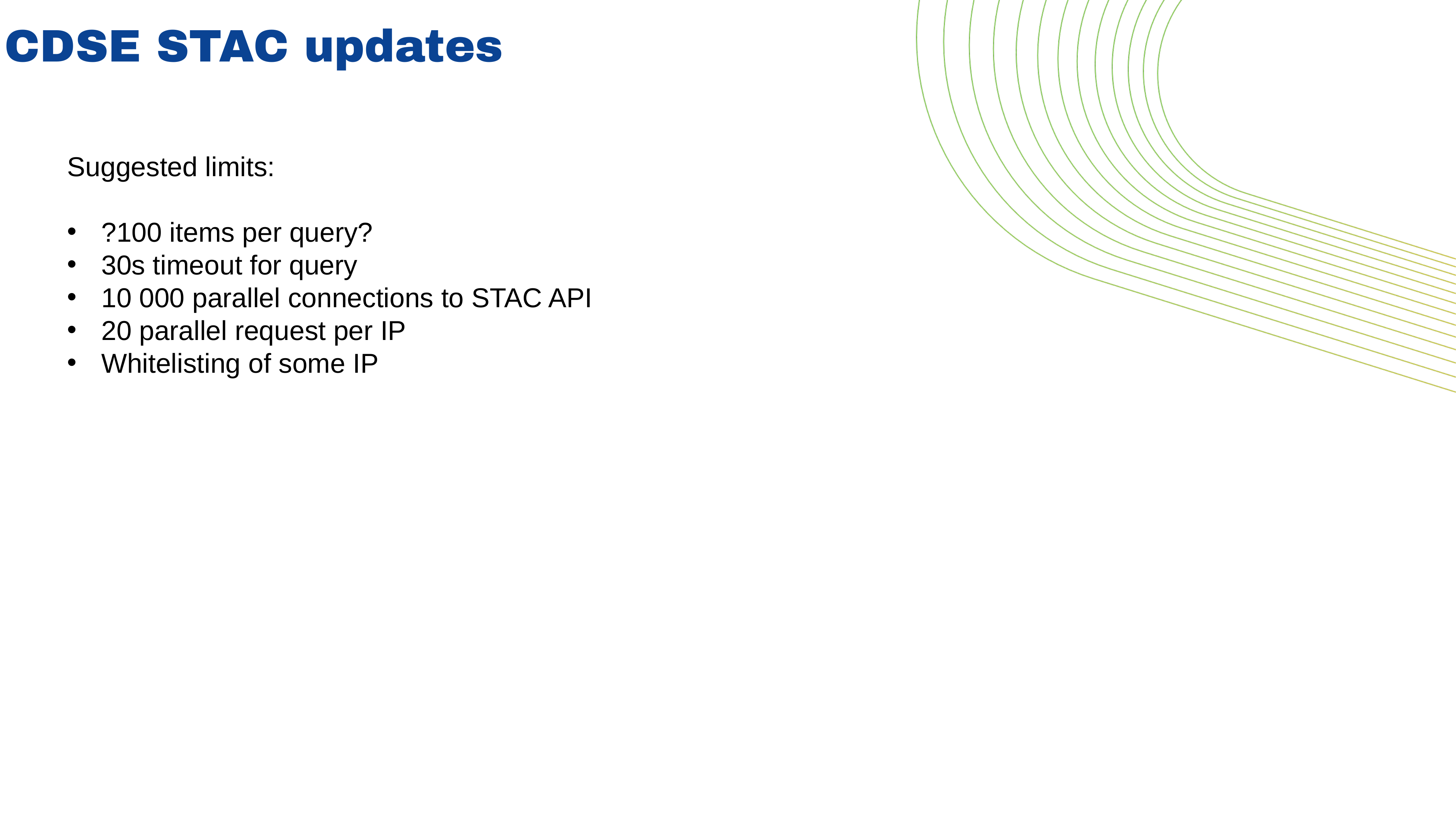

CDSE STAC updates
Suggested limits:
?100 items per query?
30s timeout for query
10 000 parallel connections to STAC API
20 parallel request per IP
Whitelisting of some IP